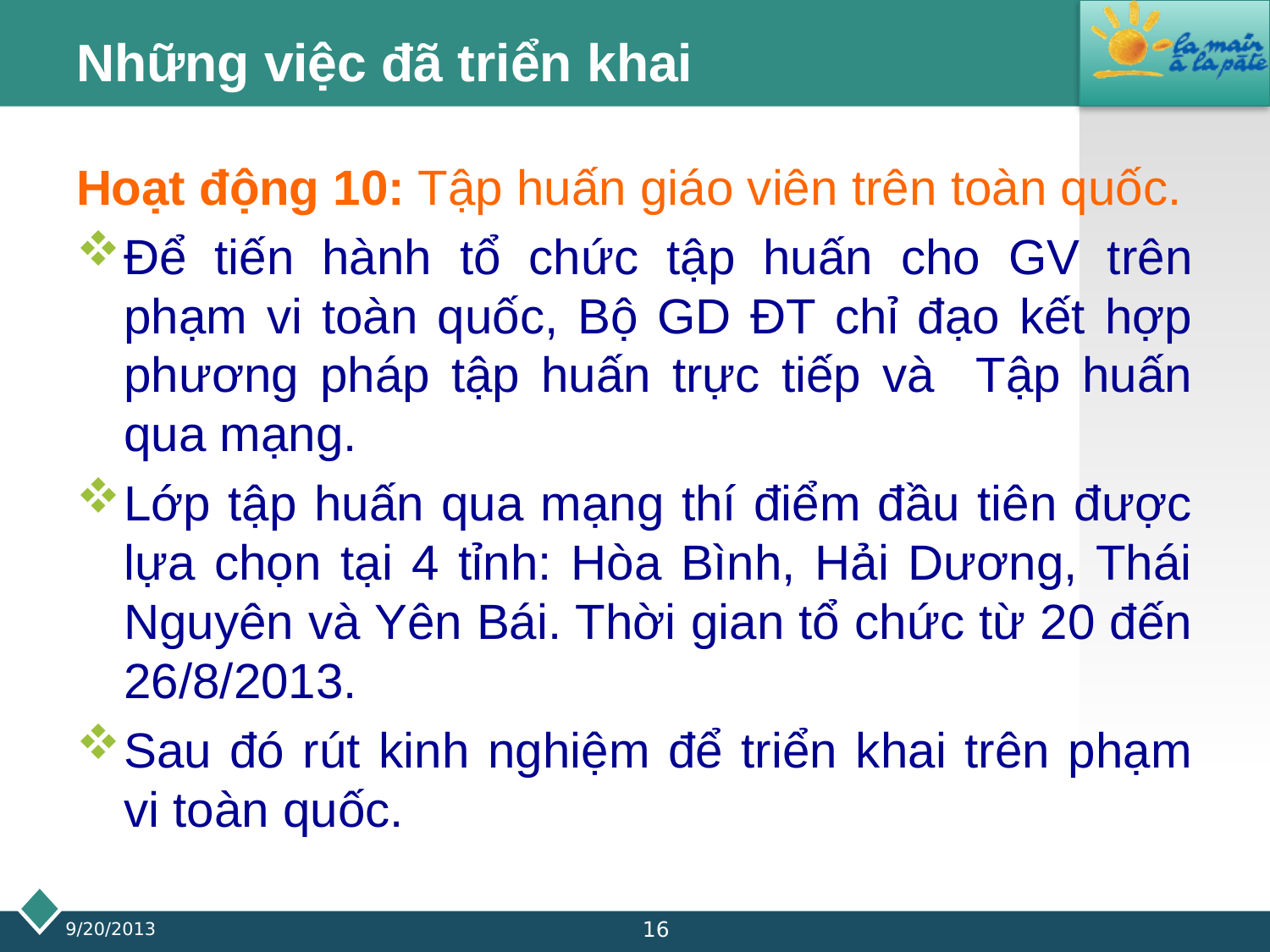

# Những việc đã triển khai
Hoạt động 10: Tập huấn giáo viên trên toàn quốc.
Để tiến hành tổ chức tập huấn cho GV trên phạm vi toàn quốc, Bộ GD ĐT chỉ đạo kết hợp phương pháp tập huấn trực tiếp và  Tập huấn qua mạng.
Lớp tập huấn qua mạng thí điểm đầu tiên được lựa chọn tại 4 tỉnh: Hòa Bình, Hải Dương, Thái Nguyên và Yên Bái. Thời gian tổ chức từ 20 đến 26/8/2013.
Sau đó rút kinh nghiệm để triển khai trên phạm vi toàn quốc.

16
9/20/2013